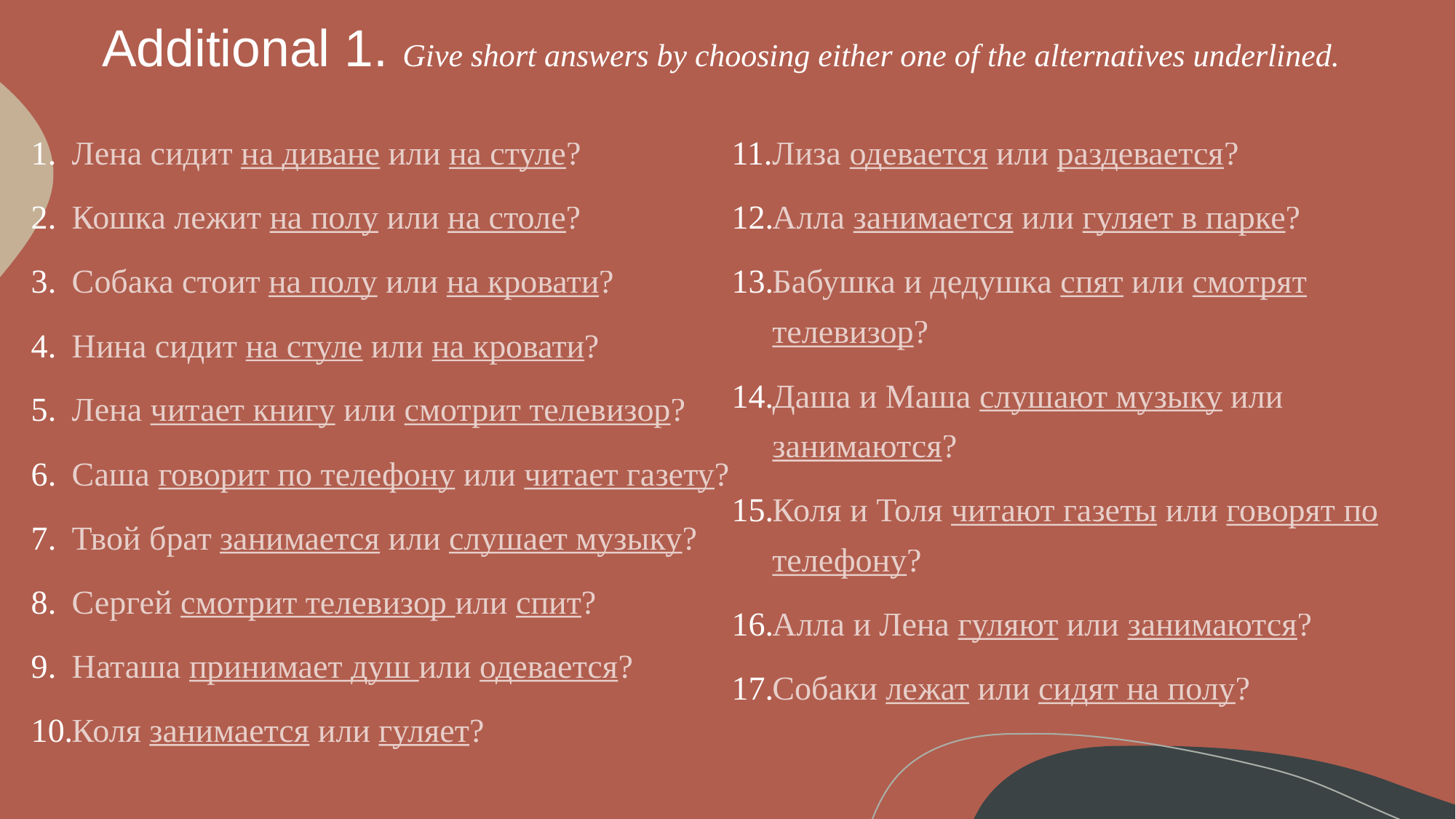

# Additional 1. Give short answers by choosing either one of the alternatives underlined.
Лена сидит на диване или на стуле?
Кошка лежит на полу или на столе?
Собака стоит на полу или на кровати?
Нина сидит на стуле или на кровати?
Лена читает книгу или смотрит телевизор?
Саша говорит по телефону или читает газету?
Твой брат занимается или слушает музыку?
Сергей смотрит телевизор или спит?
Наташа принимает душ или одевается?
Коля занимается или гуляет?
Лиза одевается или раздевается?
Алла занимается или гуляет в парке?
Бабушка и дедушка спят или смотрят телевизор?
Даша и Маша слушают музыку или занимаются?
Коля и Толя читают газеты или говорят по телефону?
Алла и Лена гуляют или занимаются?
Собаки лежат или сидят на полу?